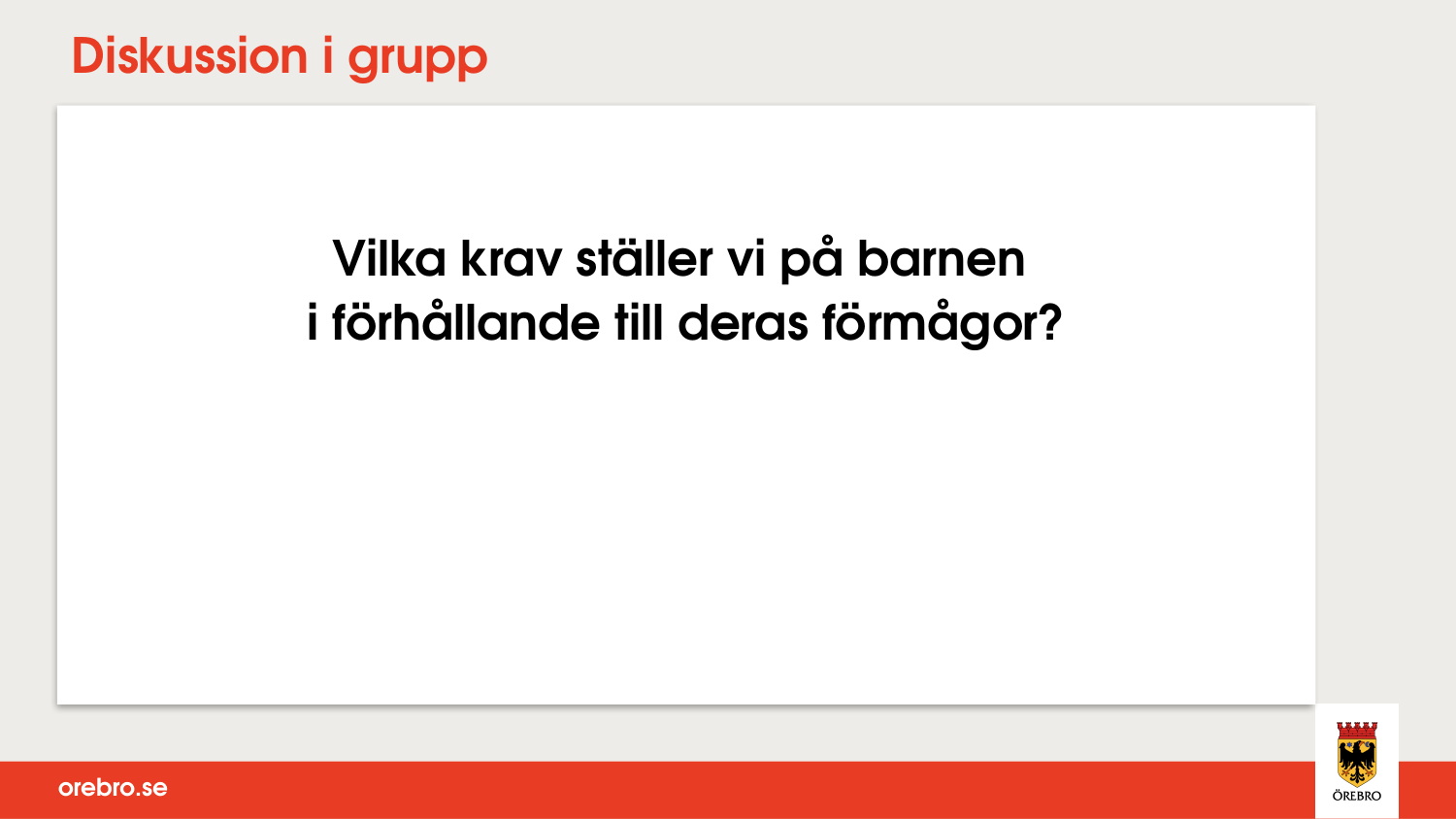

# Diskussion i grupp

Vilka krav ställer vi på barnen
i förhållande till deras förmågor?